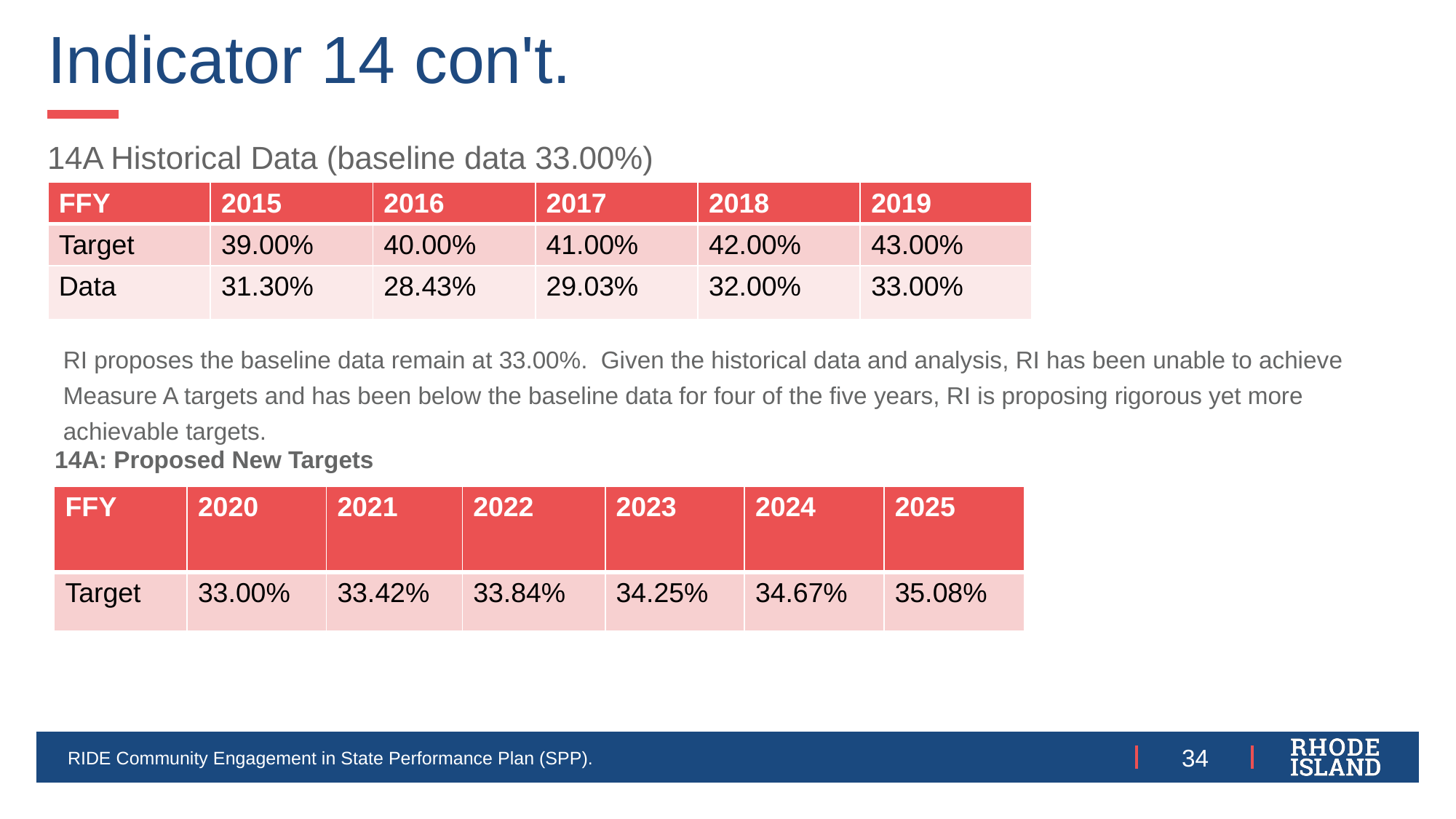

# Indicator 14 con't.
14A Historical Data (baseline data 33.00%)

| FFY | 2015 | 2016 | 2017 | 2018 | 2019 |
| --- | --- | --- | --- | --- | --- |
| Target | 39.00% | 40.00% | 41.00% | 42.00% | 43.00% |
| Data | 31.30% | 28.43% | 29.03% | 32.00% | 33.00% |

RI proposes the baseline data remain at 33.00%.  Given the historical data and analysis, RI has been unable to achieve Measure A targets and has been below the baseline data for four of the five years, RI is proposing rigorous yet more achievable targets.

14A: Proposed New Targets
| FFY | 2020 | 2021 | 2022 | 2023 | 2024 | 2025 |
| --- | --- | --- | --- | --- | --- | --- |
| Target | 33.00% | 33.42% | 33.84% | 34.25% | 34.67% | 35.08% |
RIDE Community Engagement in State Performance Plan (SPP).
34